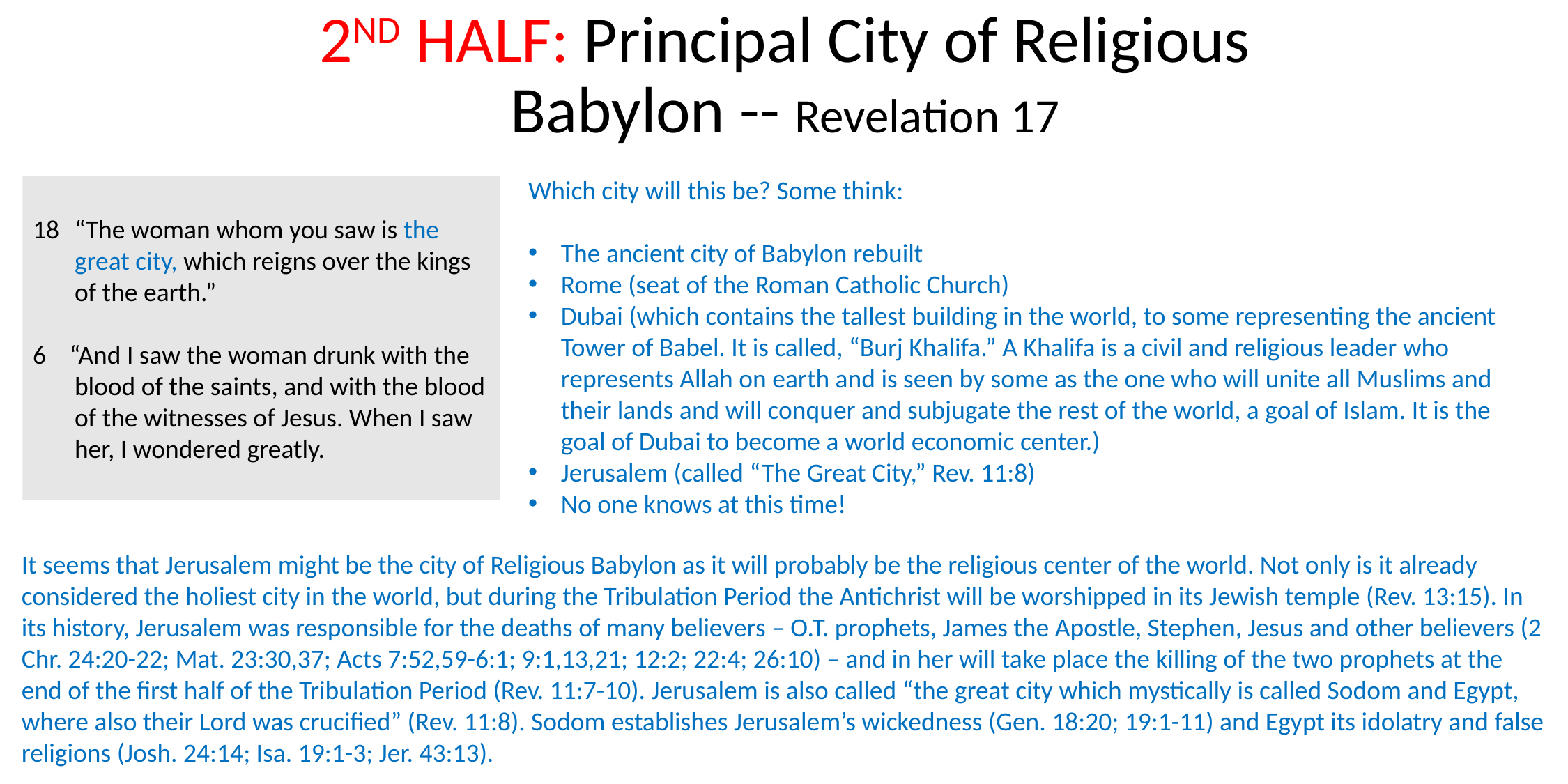

# 2ND HALF: Principal City of Religious Babylon -- Revelation 17
Which city will this be? Some think:

The ancient city of Babylon rebuilt
Rome (seat of the Roman Catholic Church)
Dubai (which contains the tallest building in the world, to some representing the ancient Tower of Babel. It is called, “Burj Khalifa.” A Khalifa is a civil and religious leader who represents Allah on earth and is seen by some as the one who will unite all Muslims and their lands and will conquer and subjugate the rest of the world, a goal of Islam. It is the goal of Dubai to become a world economic center.)
Jerusalem (called “The Great City,” Rev. 11:8)
No one knows at this time!

“The woman whom you saw is the great city, which reigns over the kings of the earth.”

6    “And I saw the woman drunk with the blood of the saints, and with the blood of the witnesses of Jesus. When I saw her, I wondered greatly.

It seems that Jerusalem might be the city of Religious Babylon as it will probably be the religious center of the world. Not only is it already considered the holiest city in the world, but during the Tribulation Period the Antichrist will be worshipped in its Jewish temple (Rev. 13:15). In its history, Jerusalem was responsible for the deaths of many believers – O.T. prophets, James the Apostle, Stephen, Jesus and other believers (2 Chr. 24:20-22; Mat. 23:30,37; Acts 7:52,59-6:1; 9:1,13,21; 12:2; 22:4; 26:10) – and in her will take place the killing of the two prophets at the end of the first half of the Tribulation Period (Rev. 11:7-10). Jerusalem is also called “the great city which mystically is called Sodom and Egypt, where also their Lord was crucified” (Rev. 11:8). Sodom establishes Jerusalem’s wickedness (Gen. 18:20; 19:1-11) and Egypt its idolatry and false religions (Josh. 24:14; Isa. 19:1-3; Jer. 43:13).